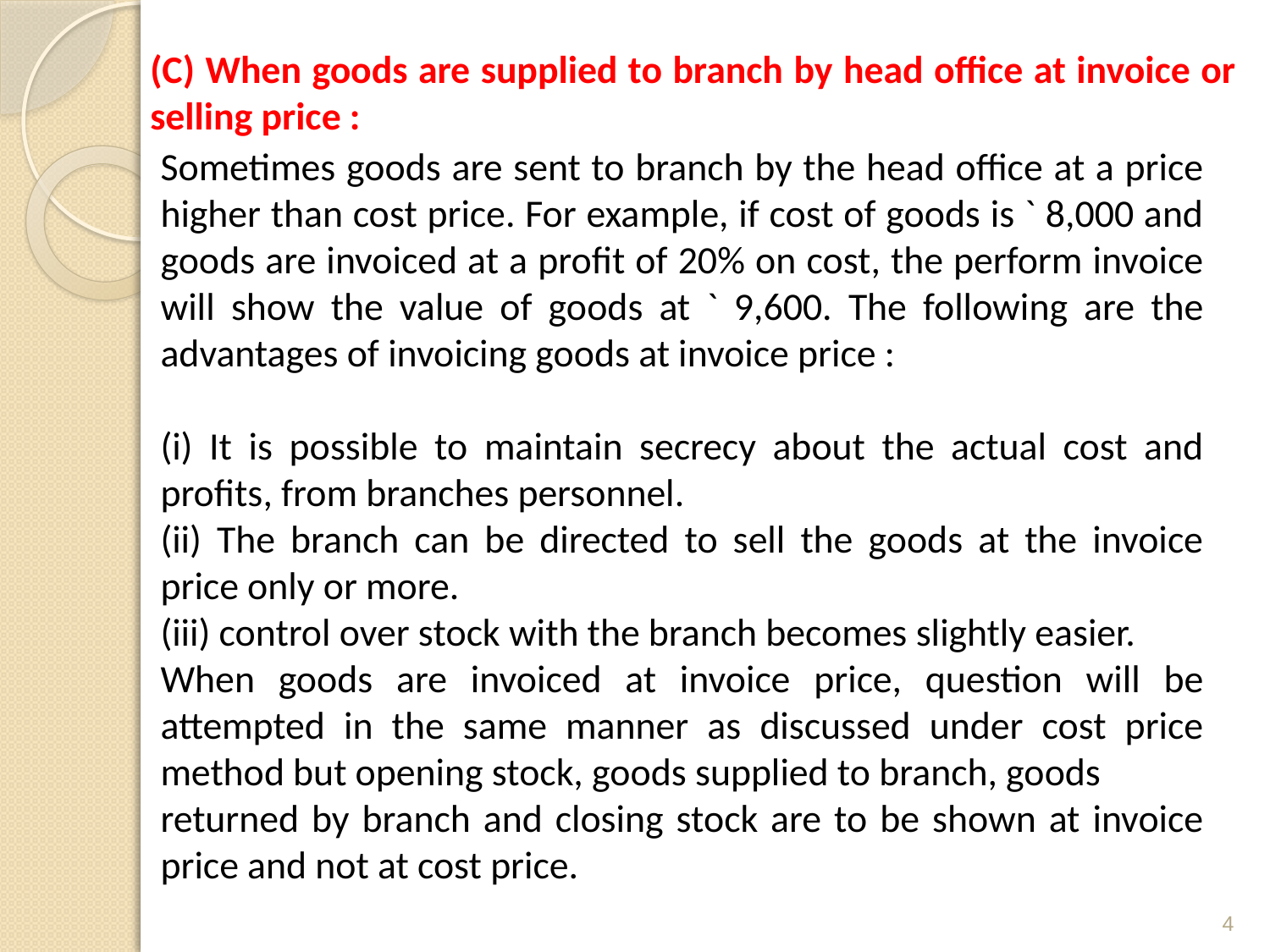

(C) When goods are supplied to branch by head office at invoice or selling price :
Sometimes goods are sent to branch by the head office at a price higher than cost price. For example, if cost of goods is ` 8,000 and goods are invoiced at a profit of 20% on cost, the perform invoice will show the value of goods at ` 9,600. The following are the advantages of invoicing goods at invoice price :

(i) It is possible to maintain secrecy about the actual cost and profits, from branches personnel.
(ii) The branch can be directed to sell the goods at the invoice price only or more.
(iii) control over stock with the branch becomes slightly easier.
When goods are invoiced at invoice price, question will be attempted in the same manner as discussed under cost price method but opening stock, goods supplied to branch, goods
returned by branch and closing stock are to be shown at invoice price and not at cost price.
4